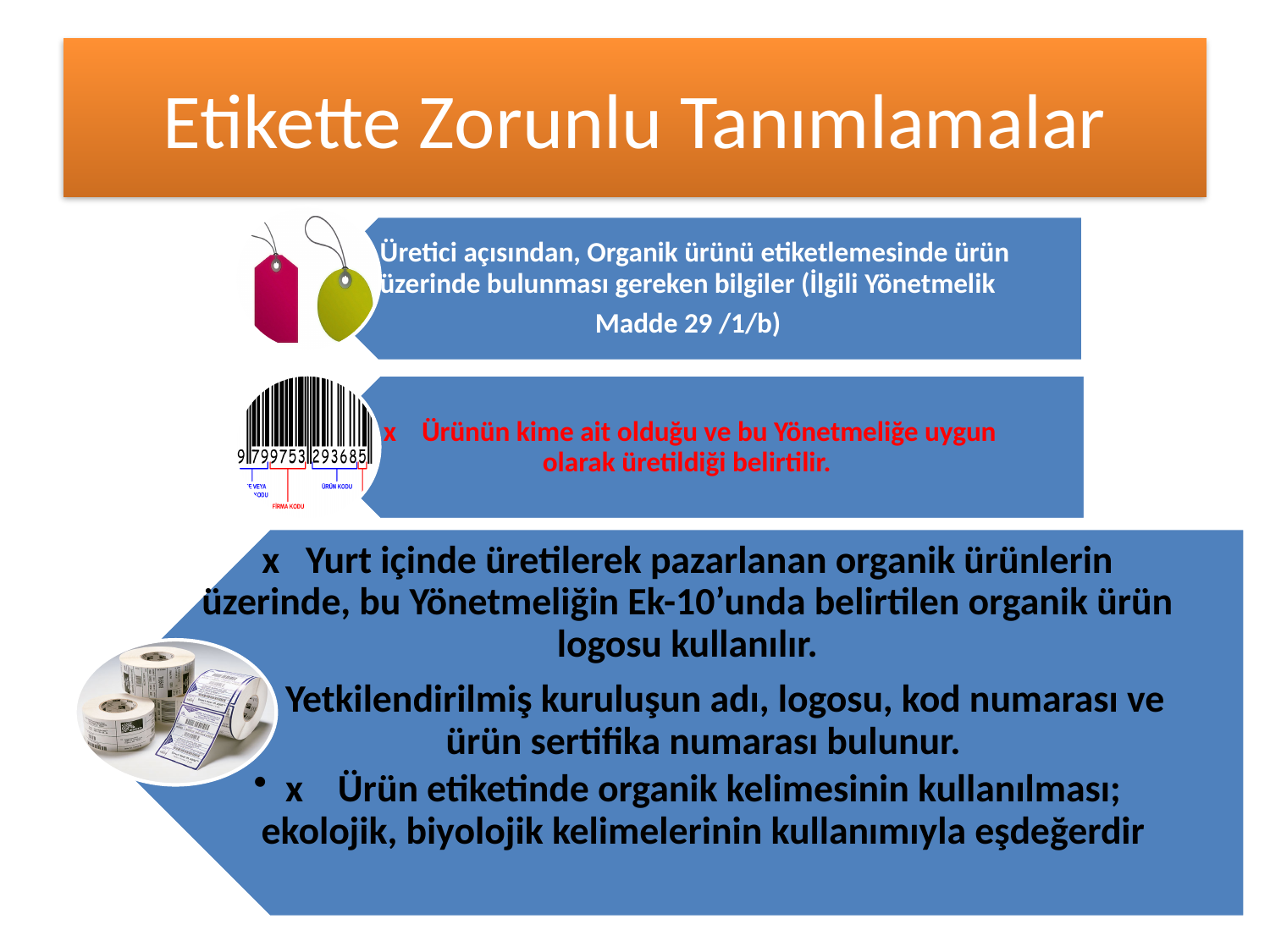

# Etikette Zorunlu Tanımlamalar
. Üretici açısından, Organik ürünü etiketlemesinde ürün üzerinde bulunması gereken bilgiler (İlgili Yönetmelik
Madde 29 /1/b)
x    Ürünün kime ait olduğu ve bu Yönetmeliğe uygun olarak üretildiği belirtilir.
x   Yurt içinde üretilerek pazarlanan organik ürünlerin üzerinde, bu Yönetmeliğin Ek-10’unda belirtilen organik ürün logosu kullanılır.
x   Yetkilendirilmiş kuruluşun adı, logosu, kod numarası ve ürün sertifika numarası bulunur.
x    Ürün etiketinde organik kelimesinin kullanılması; ekolojik, biyolojik kelimelerinin kullanımıyla eşdeğerdir